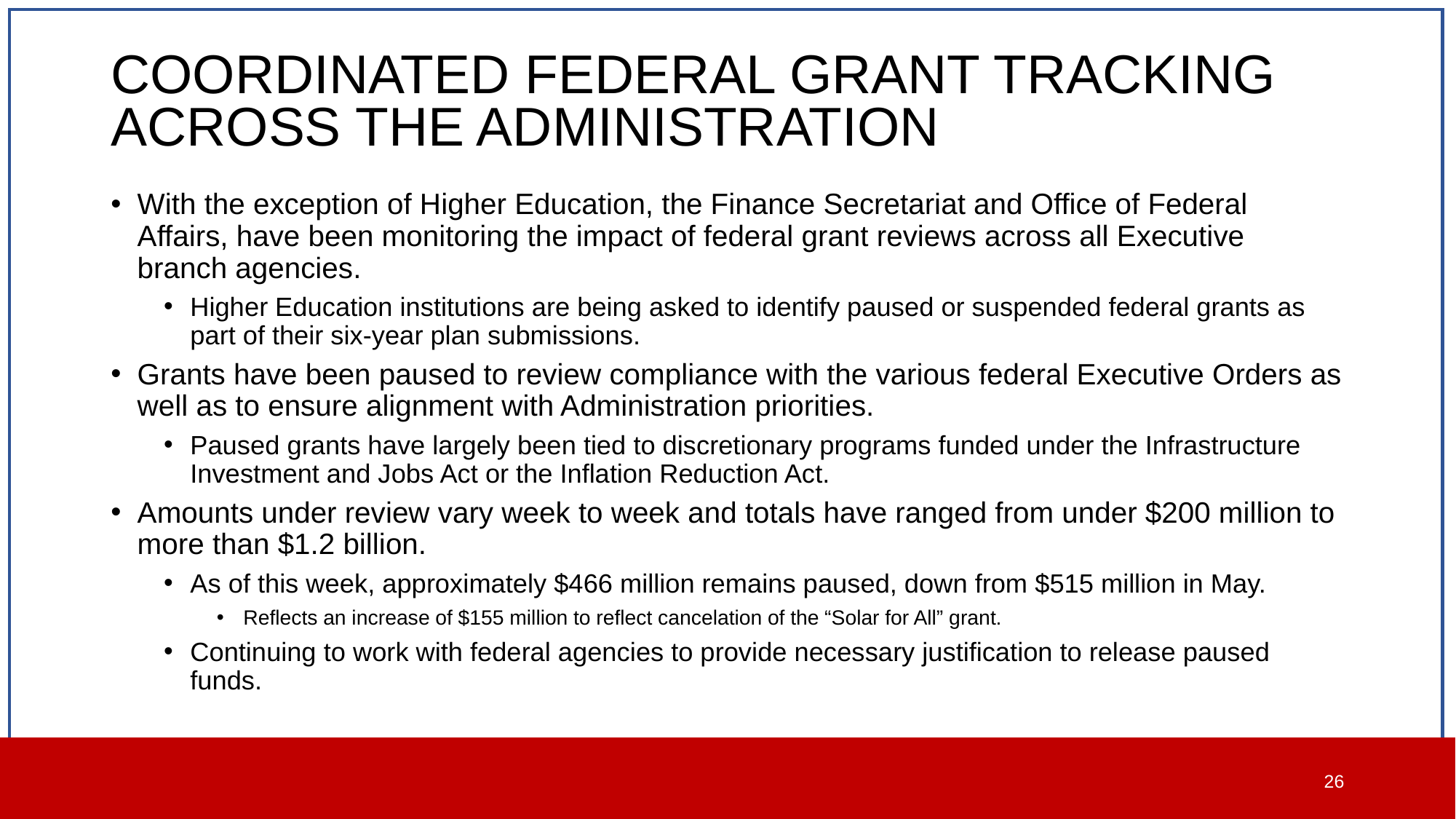

# COORDINATED FEDERAL GRANT TRACKING ACROSS THE ADMINISTRATION
With the exception of Higher Education, the Finance Secretariat and Office of Federal Affairs, have been monitoring the impact of federal grant reviews across all Executive branch agencies.
Higher Education institutions are being asked to identify paused or suspended federal grants as part of their six-year plan submissions.
Grants have been paused to review compliance with the various federal Executive Orders as well as to ensure alignment with Administration priorities.
Paused grants have largely been tied to discretionary programs funded under the Infrastructure Investment and Jobs Act or the Inflation Reduction Act.
Amounts under review vary week to week and totals have ranged from under $200 million to more than $1.2 billion.
As of this week, approximately $466 million remains paused, down from $515 million in May.
Reflects an increase of $155 million to reflect cancelation of the “Solar for All” grant.
Continuing to work with federal agencies to provide necessary justification to release paused funds.
26